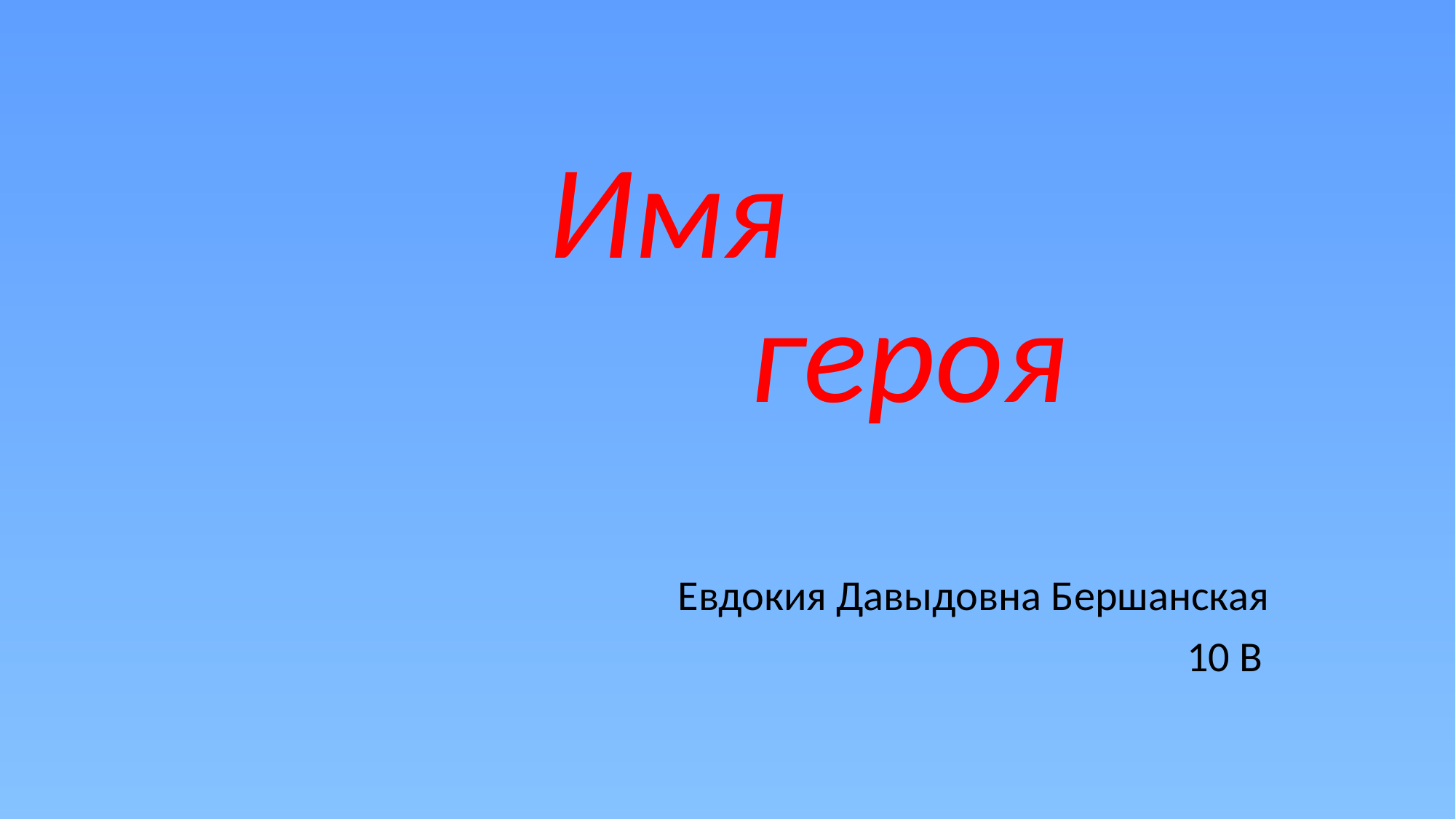

# Имя героя
    Евдокия Давыдовна Бершанская
10 В